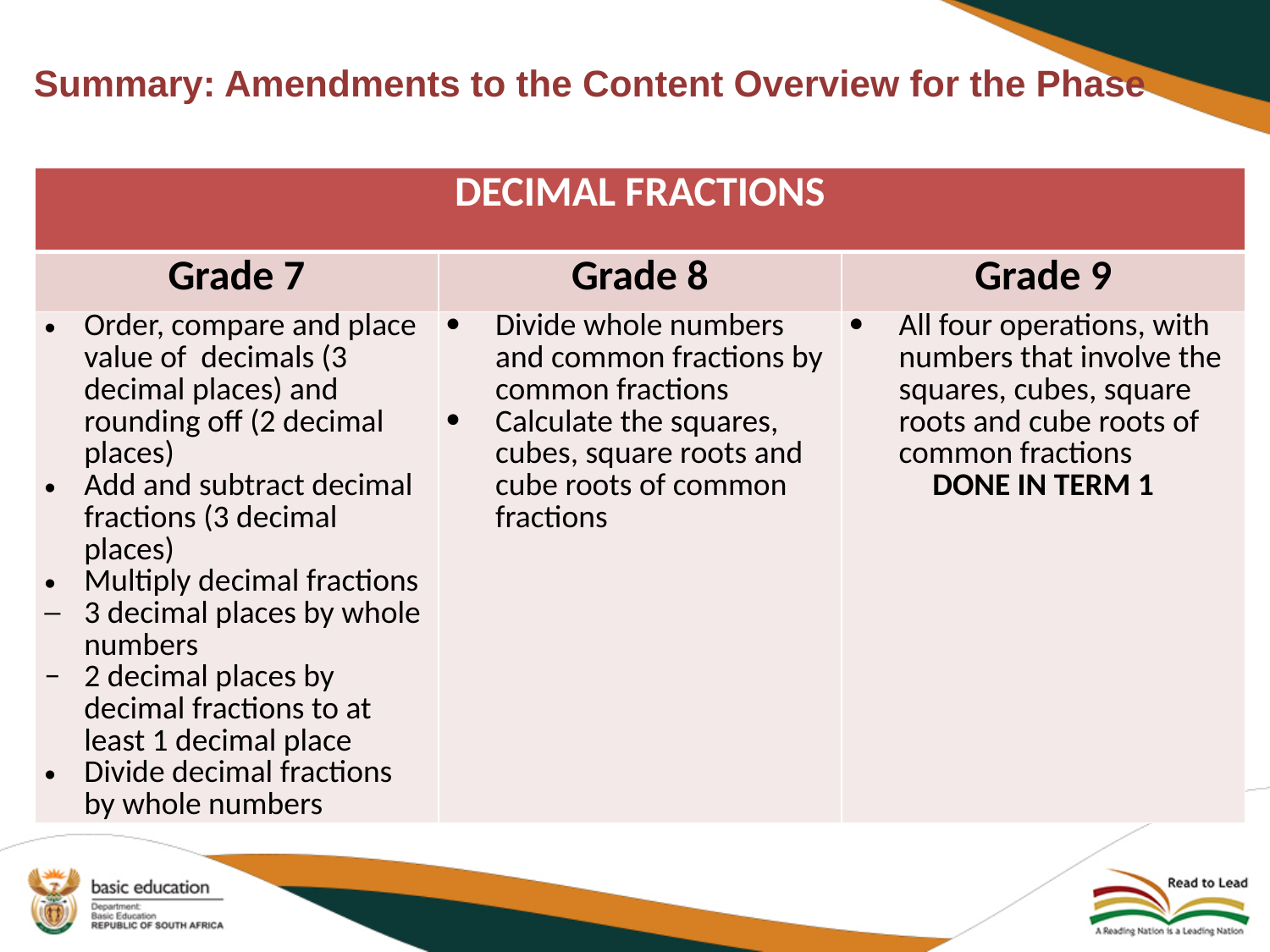

# Summary: Amendments to the Content Overview for the Phase
| DECIMAL FRACTIONS |  |  |
| --- | --- | --- |
| Grade 7 | Grade 8 | Grade 9 |
| Order, compare and place value of decimals (3 decimal places) and rounding off (2 decimal places) Add and subtract decimal fractions (3 decimal places) Multiply decimal fractions 3 decimal places by whole numbers 2 decimal places by decimal fractions to at least 1 decimal place Divide decimal fractions by whole numbers | Divide whole numbers and common fractions by common fractions Calculate the squares, cubes, square roots and cube roots of common fractions | All four operations, with numbers that involve the squares, cubes, square roots and cube roots of common fractions DONE IN TERM 1 |